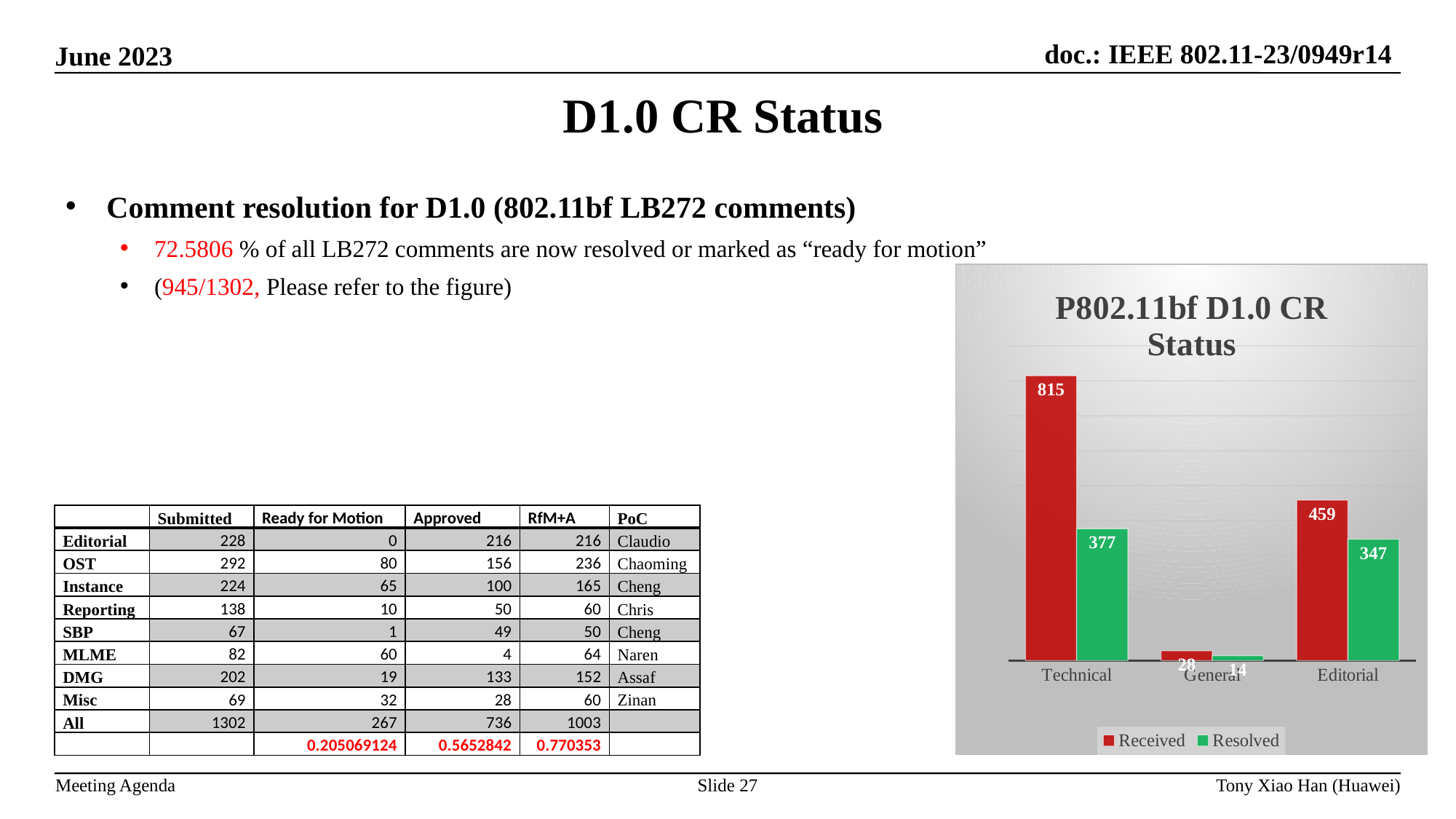

# D1.0 CR Status
Comment resolution for D1.0 (802.11bf LB272 comments)
72.5806 % of all LB272 comments are now resolved or marked as “ready for motion”
(945/1302, Please refer to the figure)

### Chart: P802.11bf D1.0 CR Status

| Category | Received | Resolved |
|---|---|---|
| Technical | 815.0 | 377.0 |
| General | 28.0 | 14.0 |
| Editorial | 459.0 | 347.0 |
|  | Submitted | Ready for Motion | Approved | RfM+A | PoC |
| --- | --- | --- | --- | --- | --- |
| Editorial | 228 | 0 | 216 | 216 | Claudio |
| OST | 292 | 80 | 156 | 236 | Chaoming |
| Instance | 224 | 65 | 100 | 165 | Cheng |
| Reporting | 138 | 10 | 50 | 60 | Chris |
| SBP | 67 | 1 | 49 | 50 | Cheng |
| MLME | 82 | 60 | 4 | 64 | Naren |
| DMG | 202 | 19 | 133 | 152 | Assaf |
| Misc | 69 | 32 | 28 | 60 | Zinan |
| All | 1302 | 267 | 736 | 1003 |  |
|  |  | 0.205069124 | 0.5652842 | 0.770353 |  |